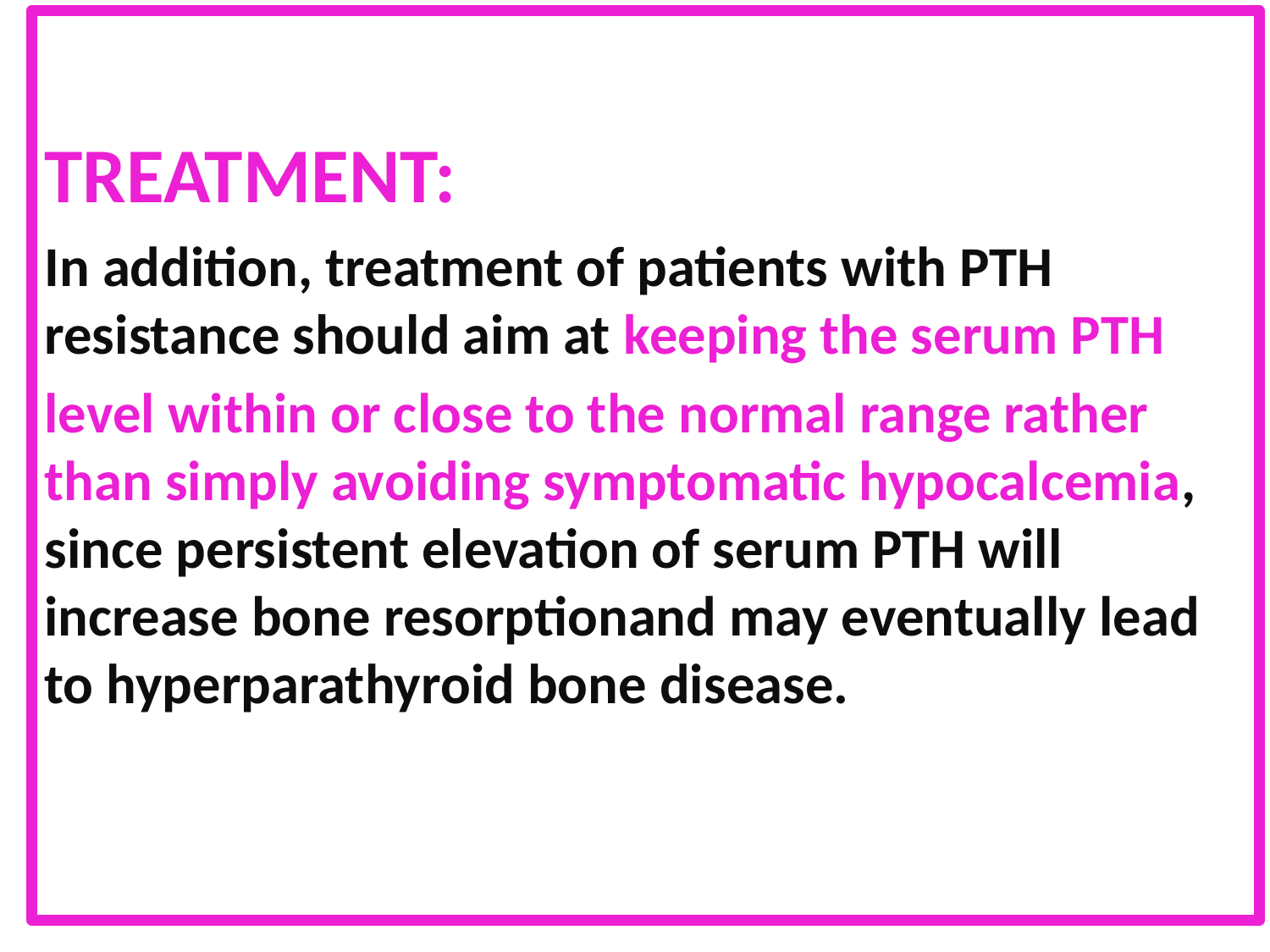

TREATMENT:
In addition, treatment of patients with PTH resistance should aim at keeping the serum PTH
level within or close to the normal range rather than simply avoiding symptomatic hypocalcemia, since persistent elevation of serum PTH will increase bone resorptionand may eventually lead to hyperparathyroid bone disease.

#